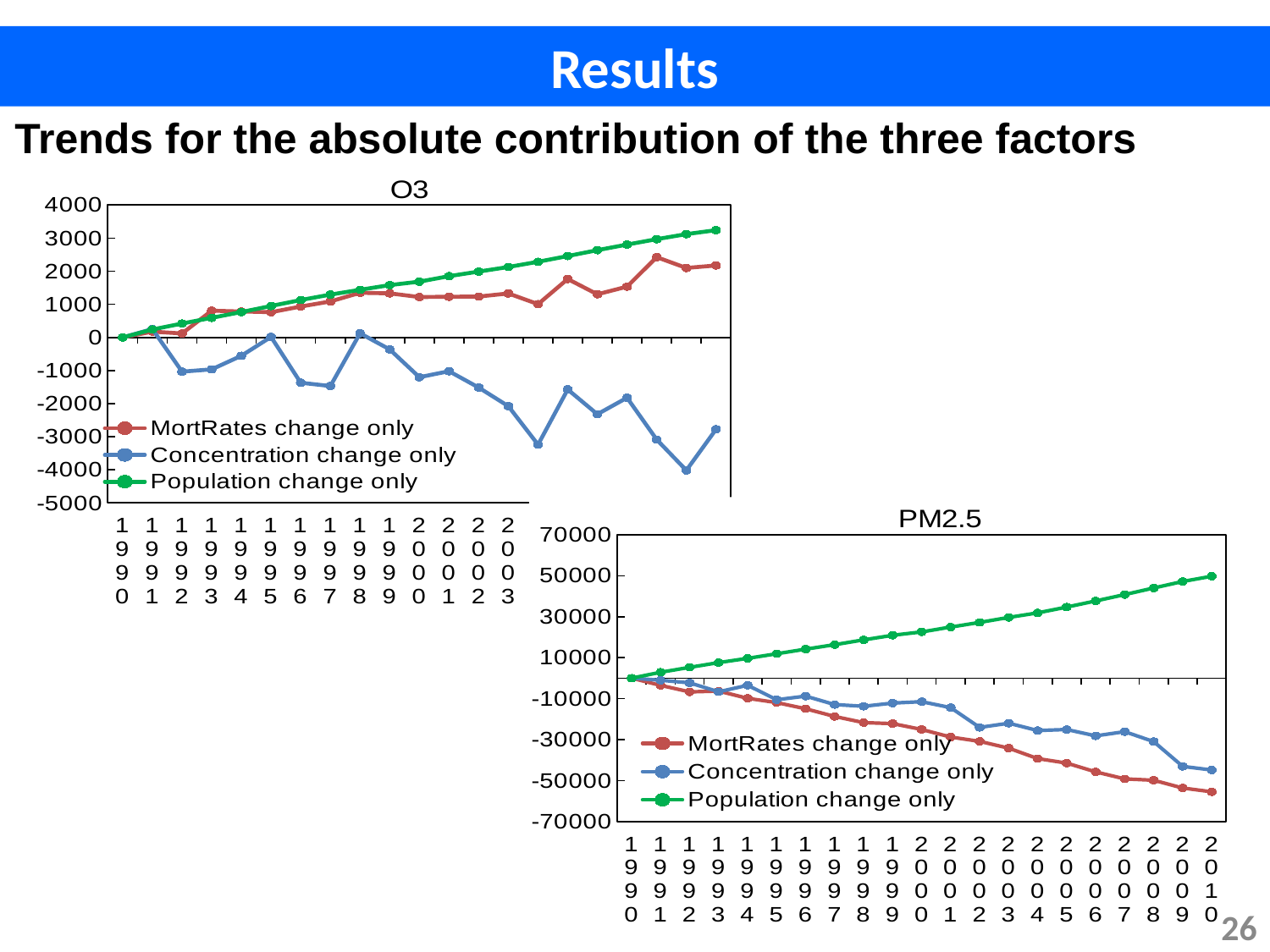

Results
Trends for the absolute contribution of the three factors

### Chart: O3

| Category |  |  |  |
|---|---|---|---|
| 1990 | 0.0 | 0.0 | 0.0 |
| 1991 | 174.0 | 252.0 | 239.0 |
| 1992 | 119.0 | -1035.0 | 419.0 |
| 1993 | 808.0 | -964.0 | 591.0 |
| 1994 | 782.0 | -555.0 | 767.0 |
| 1995 | 762.0 | 15.0 | 948.0 |
| 1996 | 932.0 | -1369.0 | 1129.0 |
| 1997 | 1085.0 | -1469.0 | 1293.0 |
| 1998 | 1347.0 | 125.0 | 1438.0 |
| 1999 | 1331.0 | -363.0 | 1580.0 |
| 2000 | 1219.0 | -1201.0 | 1683.0 |
| 2001 | 1228.0 | -1021.0 | 1850.0 |
| 2002 | 1234.0 | -1514.0 | 1988.0 |
| 2003 | 1327.0 | -2076.0 | 2127.0 |
| 2004 | 1005.0 | -3239.0 | 2284.0 |
| 2005 | 1764.0 | -1571.0 | 2457.0 |
| 2006 | 1302.0 | -2320.0 | 2635.0 |
| 2007 | 1532.0 | -1822.0 | 2804.0 |
| 2008 | 2423.0 | -3085.0 | 2966.0 |
| 2009 | 2097.0 | -4015.0 | 3119.0 |
| 2010 | 2173.0 | -2775.0 | 3239.0 |

### Chart: PM2.5

| Category |  |  |  |
|---|---|---|---|
| 1990 | 0.19999999999708962 | 0.19999999999708962 | 0.19999999999708962 |
| 1991 | -3510.800000000003 | -1011.8000000000029 | 2894.199999999997 |
| 1992 | -6713.800000000003 | -2260.800000000003 | 5290.199999999997 |
| 1993 | -6312.800000000003 | -6640.800000000003 | 7613.199999999997 |
| 1994 | -9823.800000000003 | -3473.800000000003 | 9685.199999999997 |
| 1995 | -11900.800000000003 | -10509.800000000003 | 11927.199999999997 |
| 1996 | -14929.800000000003 | -8777.800000000003 | 14173.199999999997 |
| 1997 | -18693.800000000003 | -12897.800000000003 | 16358.199999999997 |
| 1998 | -21704.800000000003 | -13738.800000000003 | 18693.199999999997 |
| 1999 | -22184.800000000003 | -12155.800000000003 | 20965.199999999997 |
| 2000 | -25042.800000000003 | -11459.800000000003 | 22605.199999999997 |
| 2001 | -28749.800000000003 | -14380.800000000003 | 24963.199999999997 |
| 2002 | -30836.800000000003 | -24051.800000000003 | 27223.199999999997 |
| 2003 | -34160.8 | -21987.800000000003 | 29666.199999999997 |
| 2004 | -39274.8 | -25553.800000000003 | 31891.199999999997 |
| 2005 | -41464.8 | -25065.800000000003 | 34730.2 |
| 2006 | -45755.8 | -28169.800000000003 | 37732.2 |
| 2007 | -49189.8 | -26122.800000000003 | 40811.2 |
| 2008 | -49824.8 | -30959.800000000003 | 44022.2 |
| 2009 | -53637.8 | -43069.8 | 47220.2 |
| 2010 | -55462.8 | -44827.8 | 49768.2 |
26